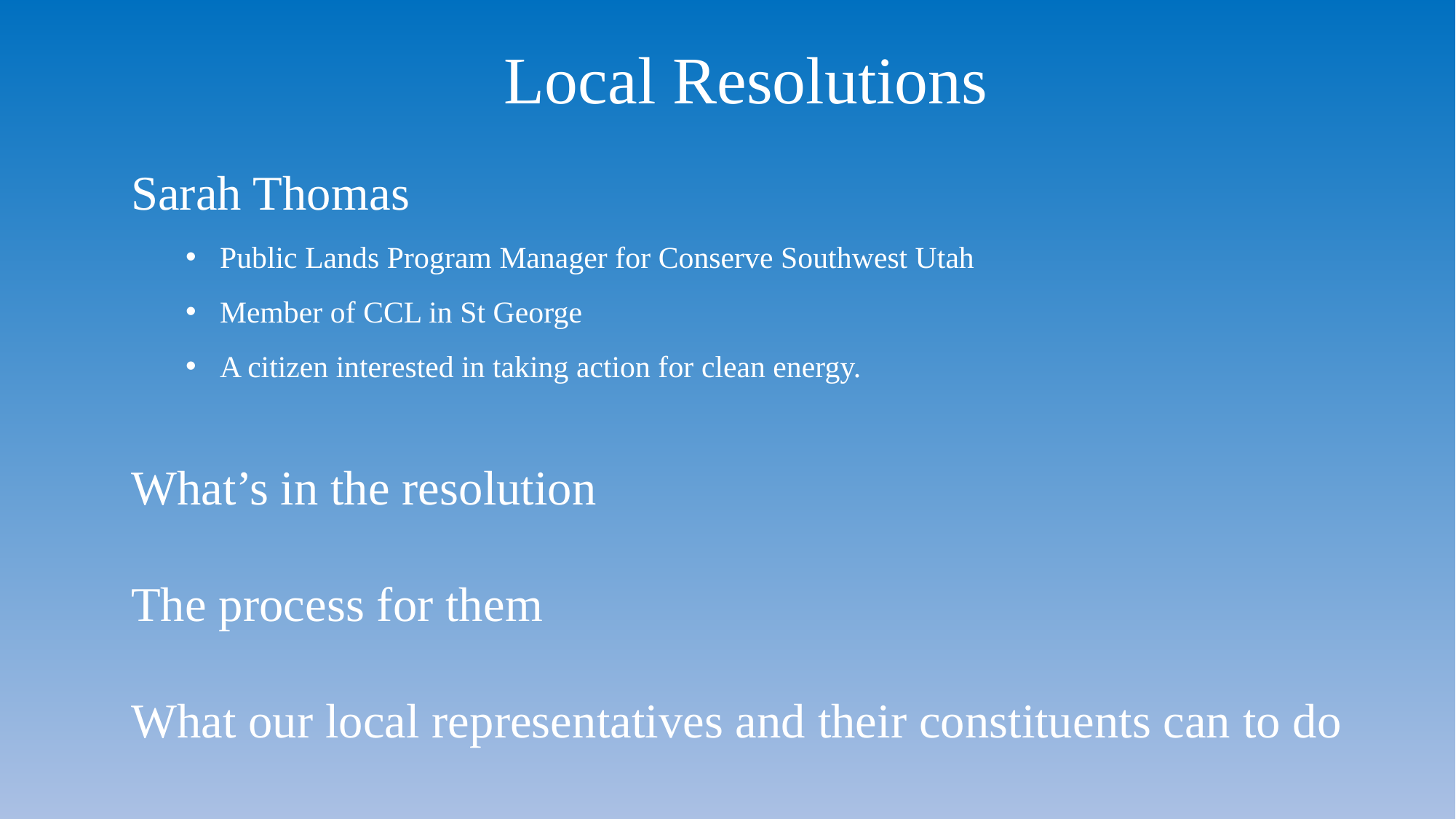

Local Resolutions
Sarah Thomas
Public Lands Program Manager for Conserve Southwest Utah
Member of CCL in St George
A citizen interested in taking action for clean energy.

What’s in the resolution

The process for them

What our local representatives and their constituents can to do